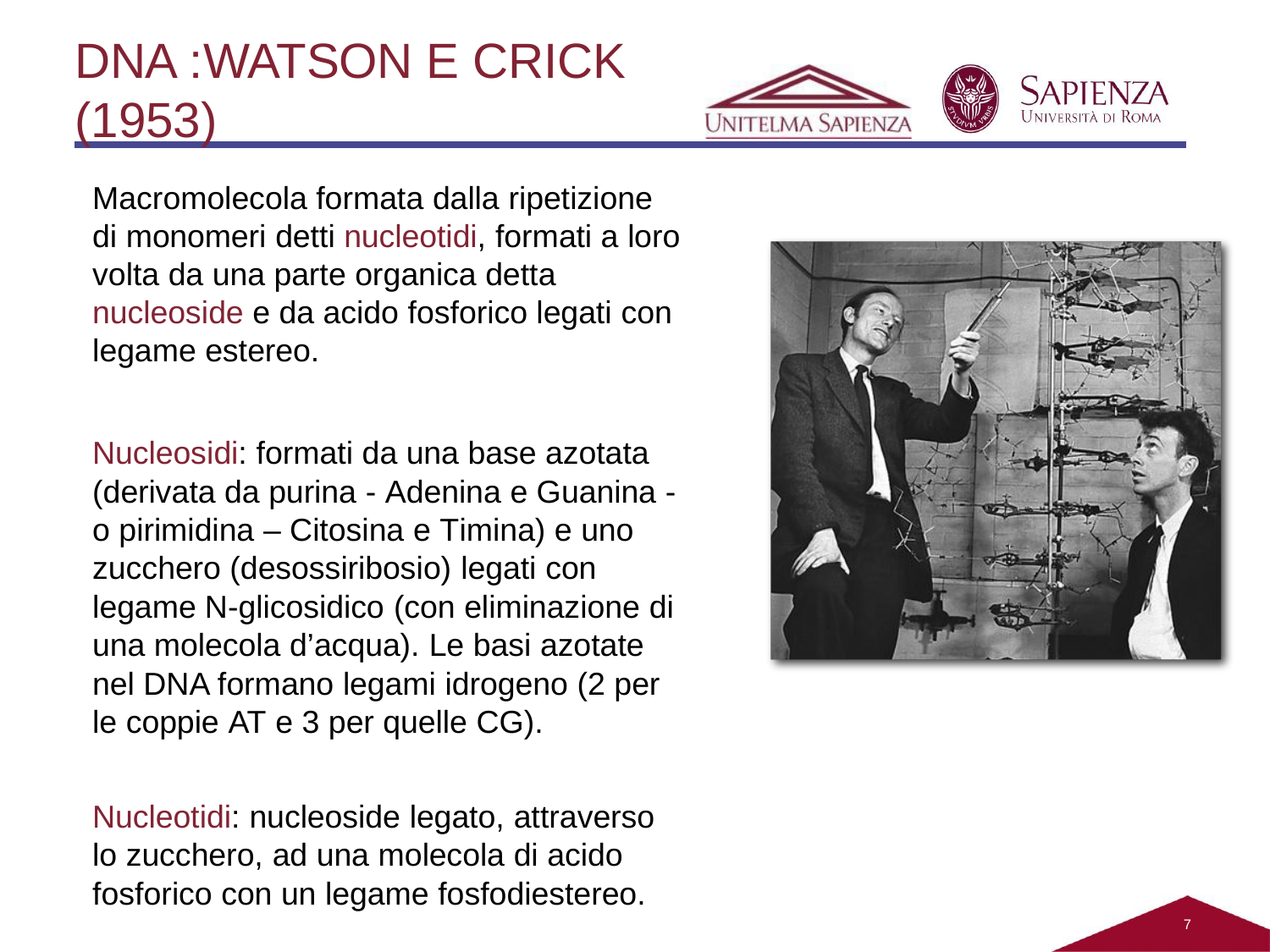

# DNA :WATSON E CRICK
(1953)
Macromolecola formata dalla ripetizione di monomeri detti nucleotidi, formati a loro volta da una parte organica detta nucleoside e da acido fosforico legati con legame estereo.

Nucleosidi: formati da una base azotata (derivata da purina - Adenina e Guanina - o pirimidina – Citosina e Timina) e uno zucchero (desossiribosio) legati con legame N-glicosidico (con eliminazione di una molecola d’acqua). Le basi azotate nel DNA formano legami idrogeno (2 per le coppie AT e 3 per quelle CG).

Nucleotidi: nucleoside legato, attraverso lo zucchero, ad una molecola di acido fosforico con un legame fosfodiestereo.

7